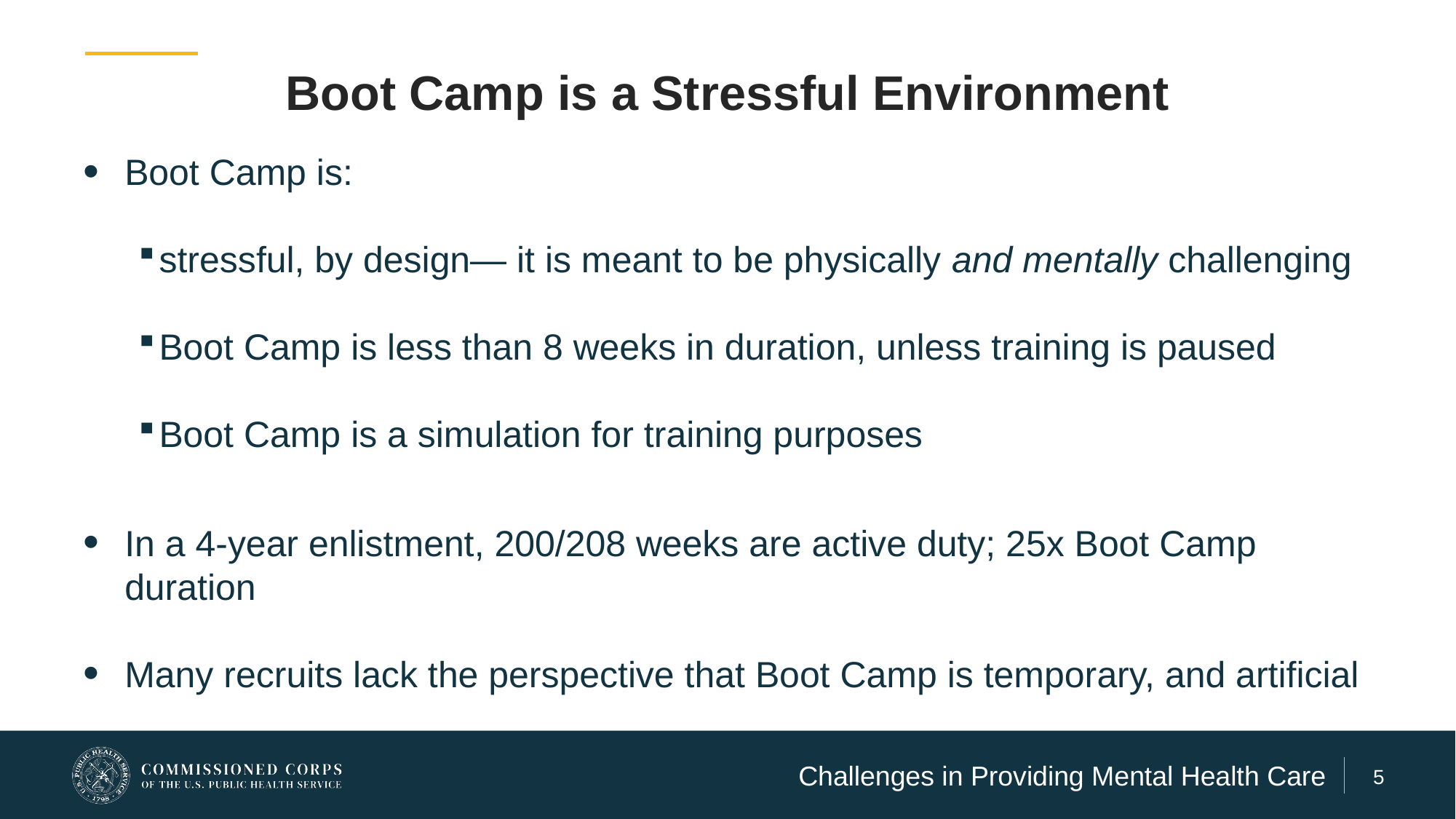

# Boot Camp is a Stressful Environment
Boot Camp is:

stressful, by design— it is meant to be physically and mentally challenging

Boot Camp is less than 8 weeks in duration, unless training is paused

Boot Camp is a simulation for training purposes

In a 4-year enlistment, 200/208 weeks are active duty; 25x Boot Camp duration

Many recruits lack the perspective that Boot Camp is temporary, and artificial

Challenges in Providing Mental Health Care